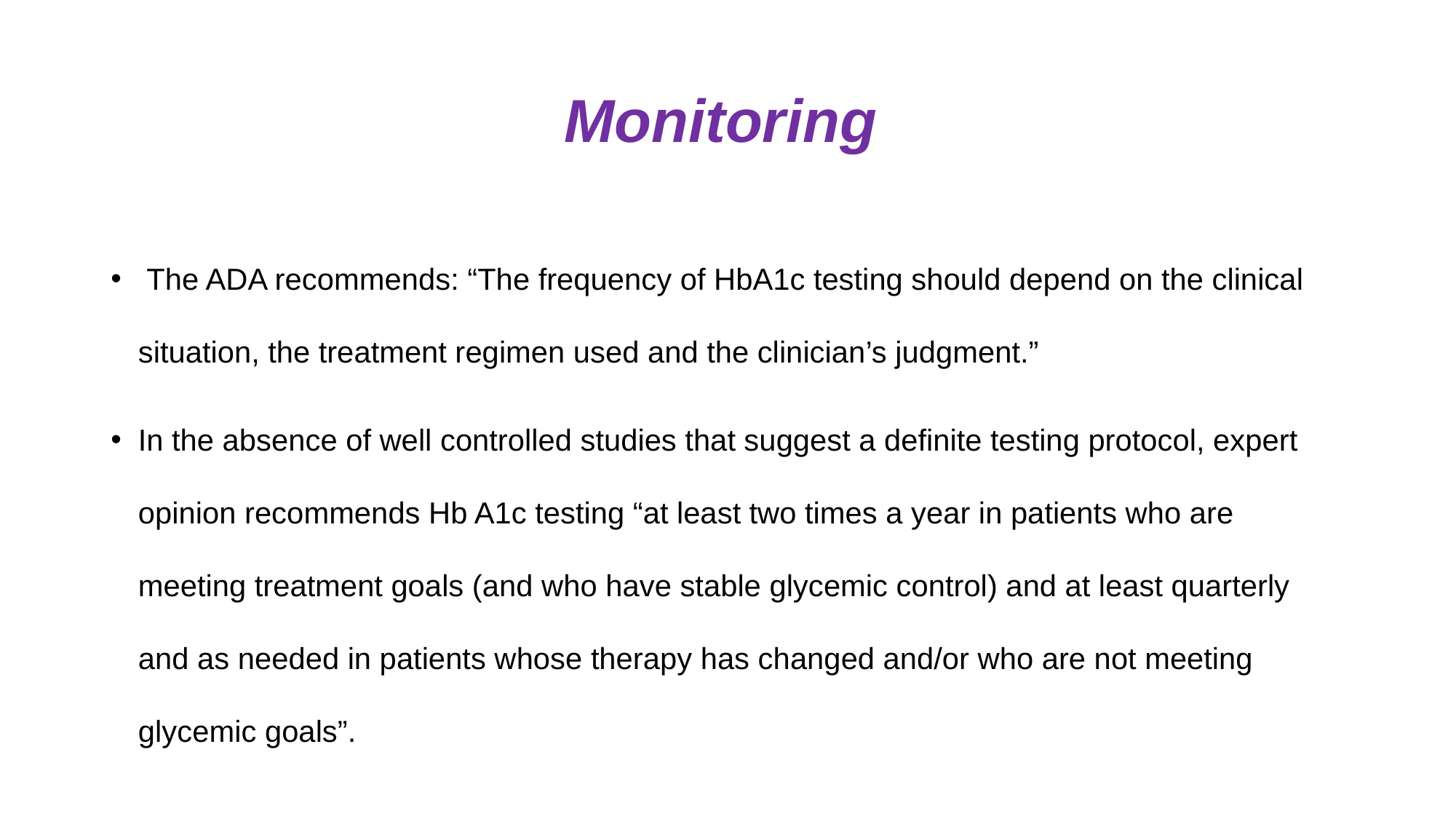

# Monitoring
 The ADA recommends: “The frequency of HbA1c testing should depend on the clinical situation, the treatment regimen used and the clinician’s judgment.”
In the absence of well controlled studies that suggest a definite testing protocol, expert opinion recommends Hb A1c testing “at least two times a year in patients who are meeting treatment goals (and who have stable glycemic control) and at least quarterly and as needed in patients whose therapy has changed and/or who are not meeting glycemic goals”.